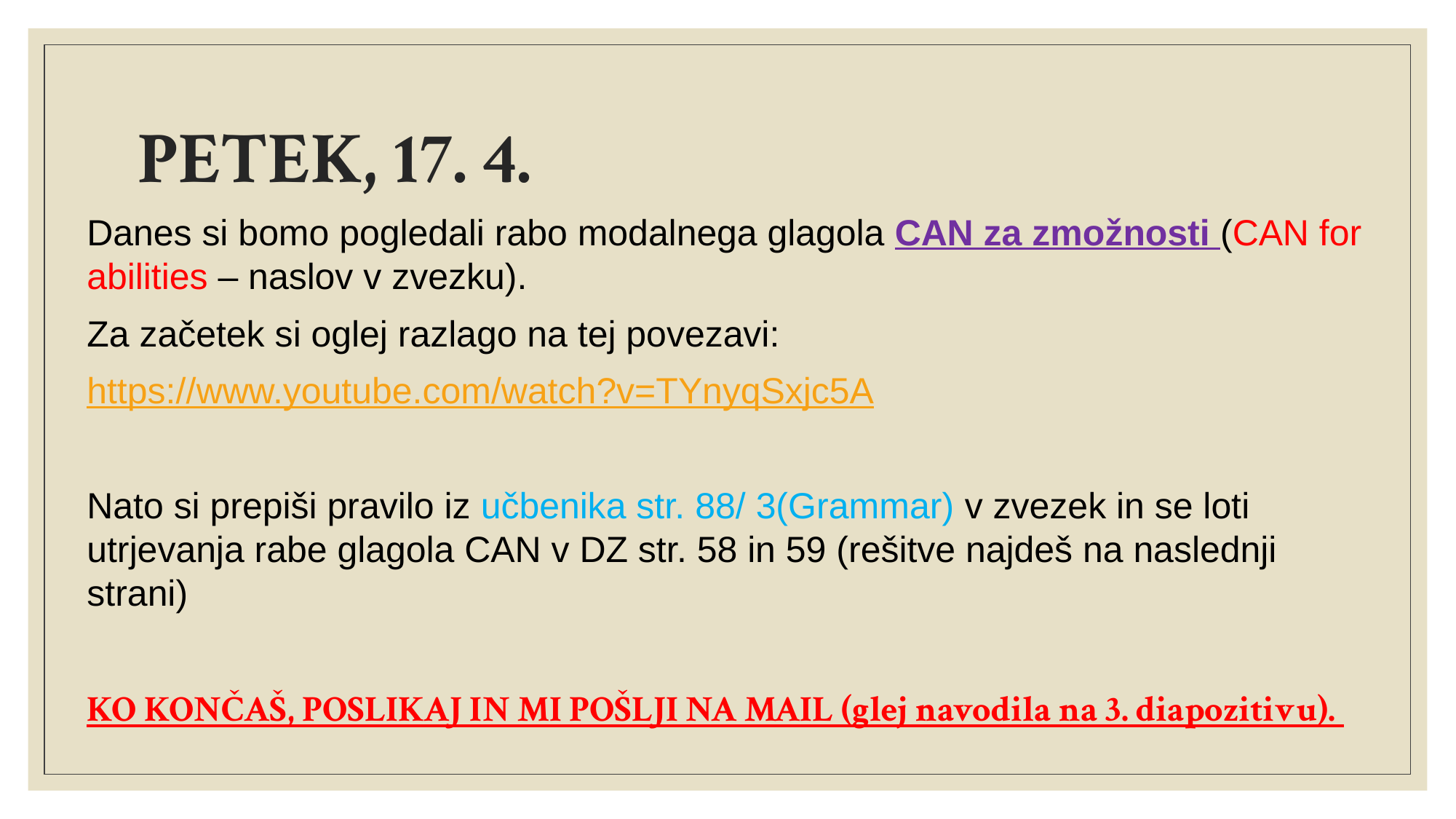

# PETEK, 17. 4.
Danes si bomo pogledali rabo modalnega glagola CAN za zmožnosti (CAN for abilities – naslov v zvezku).
Za začetek si oglej razlago na tej povezavi:
https://www.youtube.com/watch?v=TYnyqSxjc5A

Nato si prepiši pravilo iz učbenika str. 88/ 3(Grammar) v zvezek in se loti utrjevanja rabe glagola CAN v DZ str. 58 in 59 (rešitve najdeš na naslednji strani)

KO KONČAŠ, POSLIKAJ IN MI POŠLJI NA MAIL (glej navodila na 3. diapozitivu).